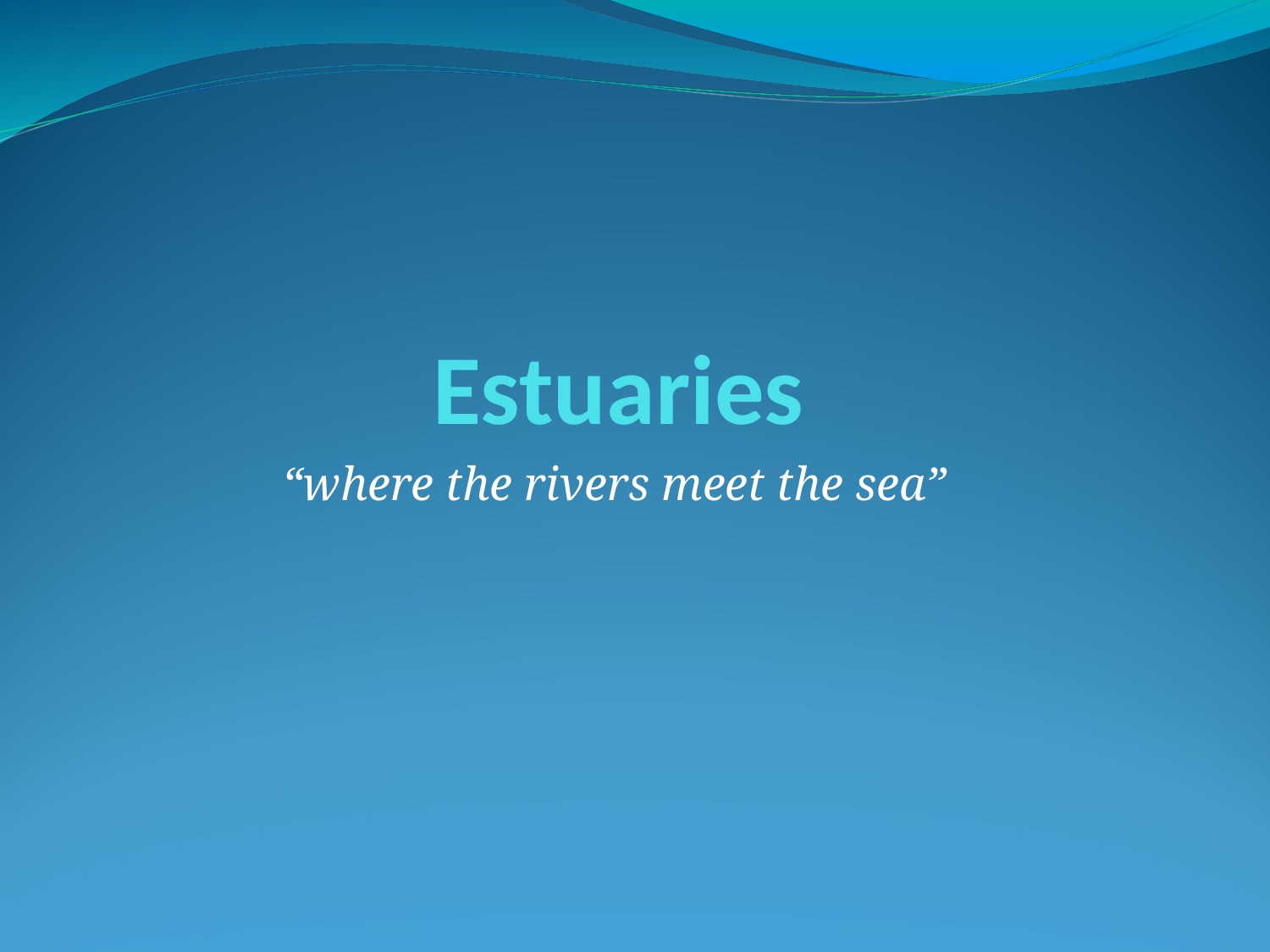

# Estuaries
“where the rivers meet the sea”